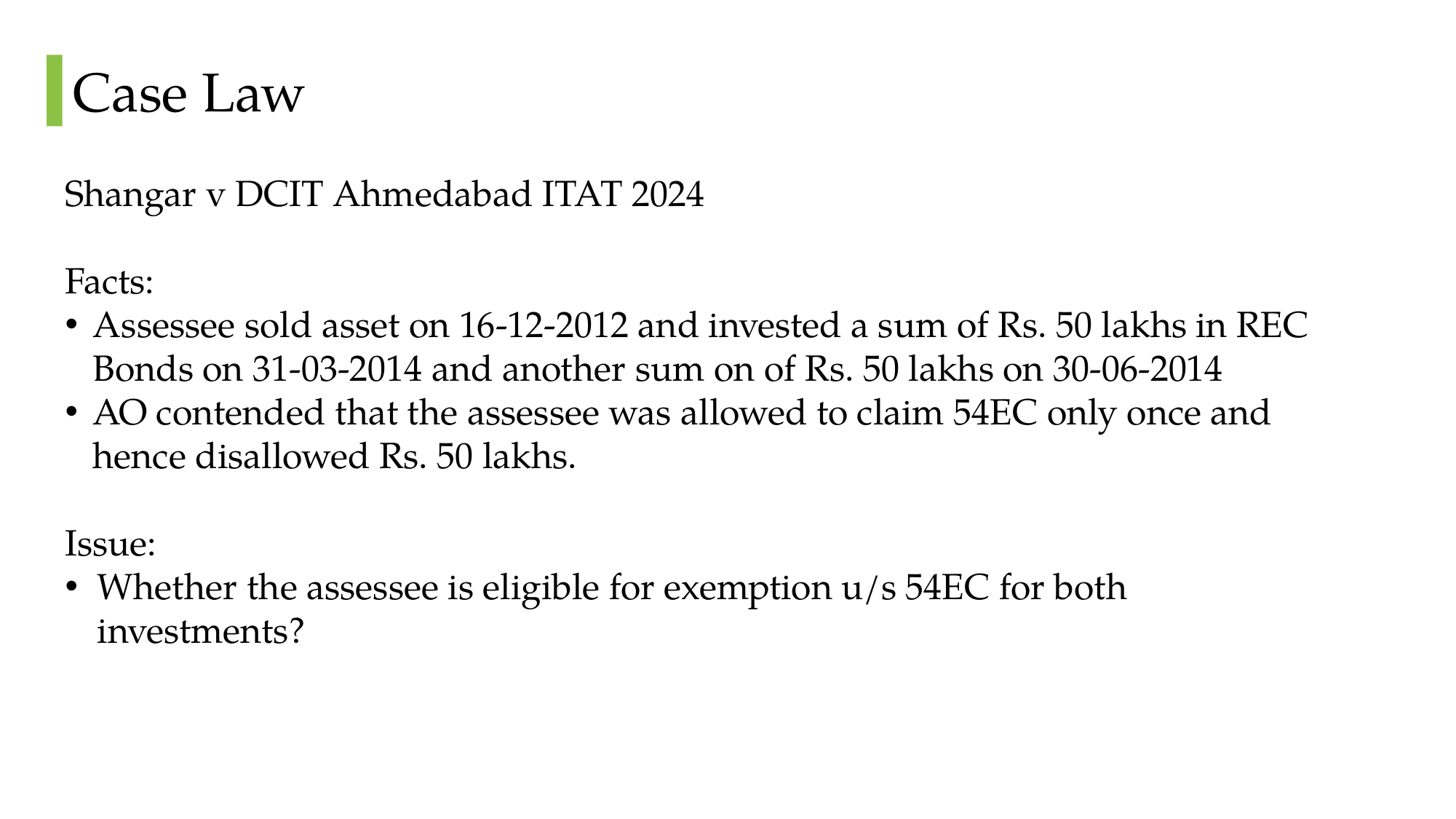

# Case Law

Shangar v DCIT Ahmedabad ITAT 2024

Facts:
Assessee sold asset on 16-12-2012 and invested a sum of Rs. 50 lakhs in REC Bonds on 31-03-2014 and another sum on of Rs. 50 lakhs on 30-06-2014
AO contended that the assessee was allowed to claim 54EC only once and hence disallowed Rs. 50 lakhs.

Issue:
Whether the assessee is eligible for exemption u/s 54EC for both investments?